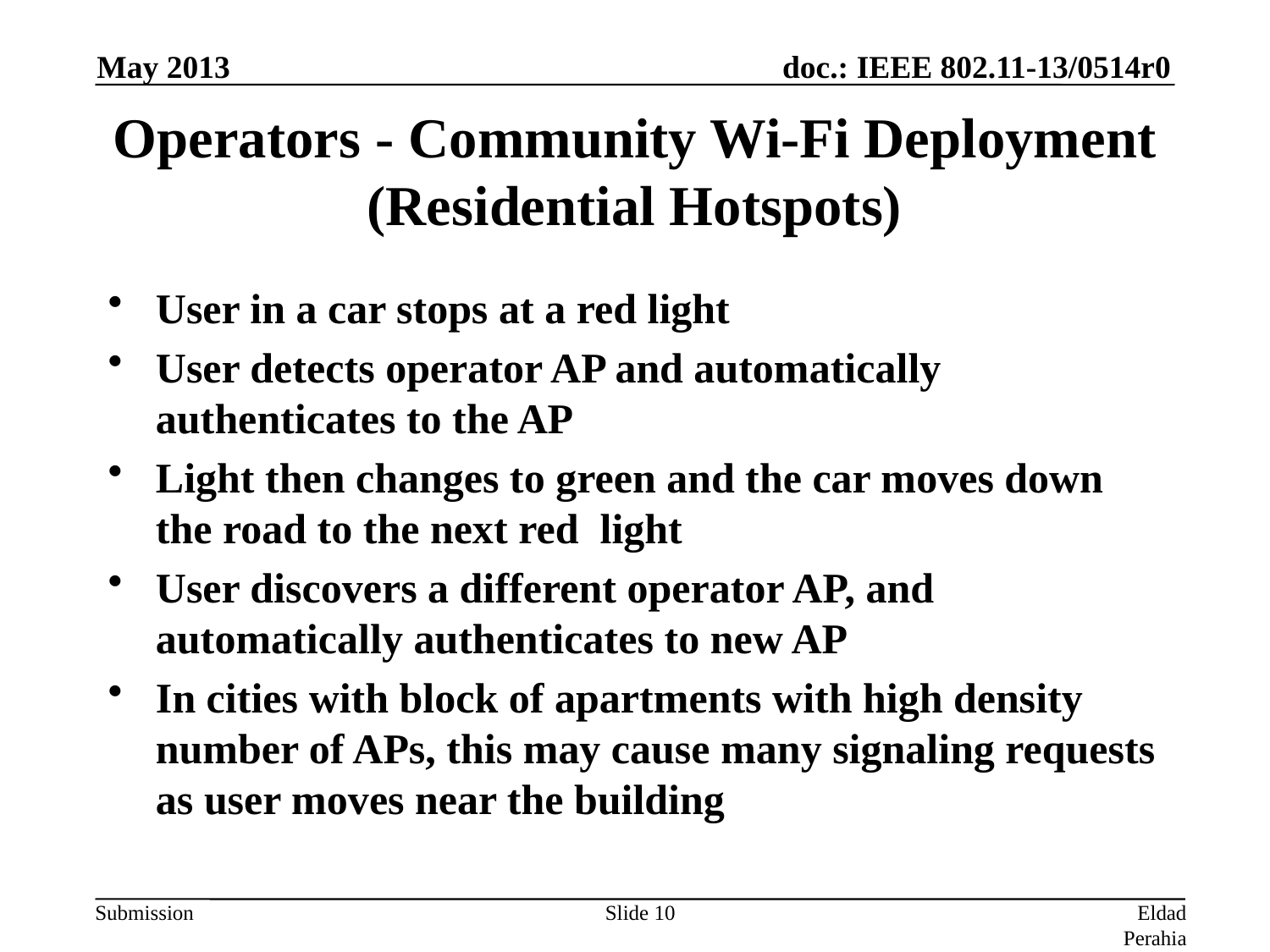

May 2013
# Operators - Community Wi-Fi Deployment (Residential Hotspots)
User in a car stops at a red light
User detects operator AP and automatically authenticates to the AP
Light then changes to green and the car moves down the road to the next red  light
User discovers a different operator AP, and automatically authenticates to new AP
In cities with block of apartments with high density number of APs, this may cause many signaling requests as user moves near the building

Slide 10
Eldad Perahia (Intel)